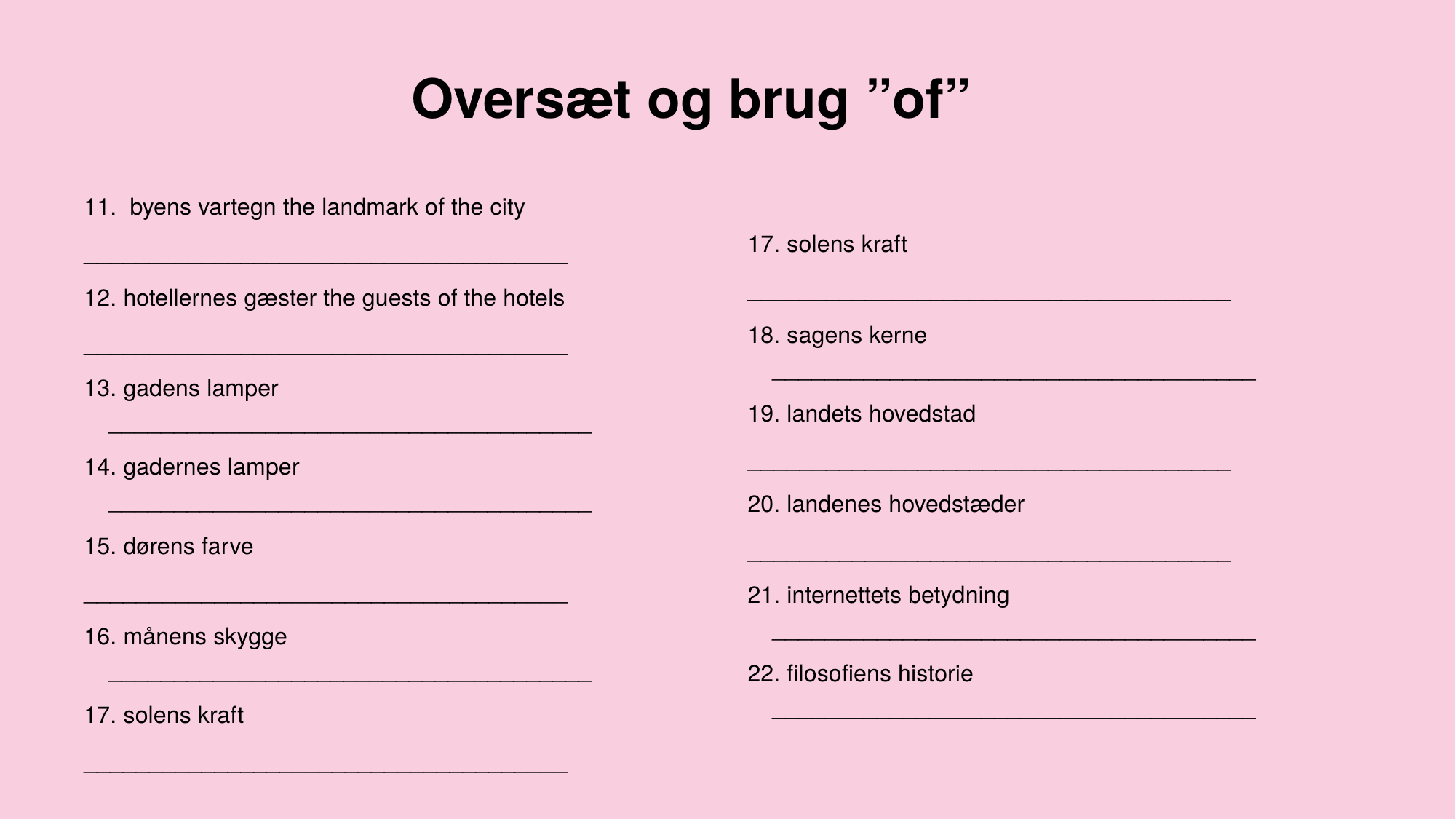

# Oversæt og brug ”of”
11.  byens vartegn the landmark of the city
_____________________________________
12. hotellernes gæster the guests of the hotels
_____________________________________
13. gadens lamper _____________________________________
14. gadernes lamper _____________________________________
15. dørens farve
_____________________________________
16. månens skygge _____________________________________
17. solens kraft
_____________________________________

17. solens kraft
_____________________________________
18. sagens kerne  _____________________________________
19. landets hovedstad
_____________________________________
20. landenes hovedstæder
_____________________________________
21. internettets betydning _____________________________________
22. filosofiens historie  _____________________________________